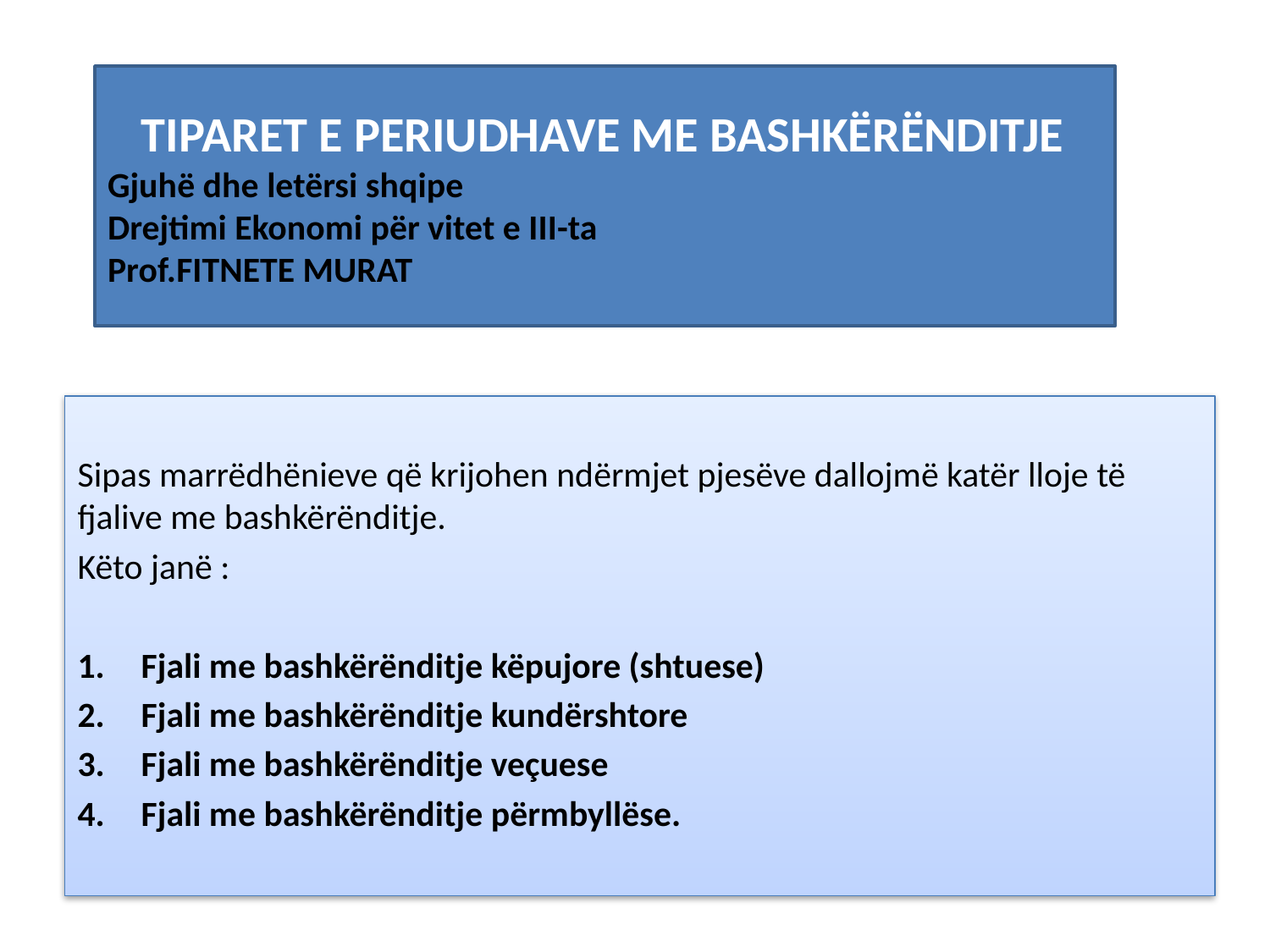

# TIPARET E PERIUDHAVE ME BASHKËRËNDITJE Gjuhë dhe letërsi shqipe Drejtimi Ekonomi për vitet e III-ta Prof.FITNETE MURAT

Sipas marrëdhënieve që krijohen ndërmjet pjesëve dallojmë katër lloje të fjalive me bashkërënditje.
Këto janë :

Fjali me bashkërënditje këpujore (shtuese)
Fjali me bashkërënditje kundërshtore
Fjali me bashkërënditje veçuese
Fjali me bashkërënditje përmbyllëse.